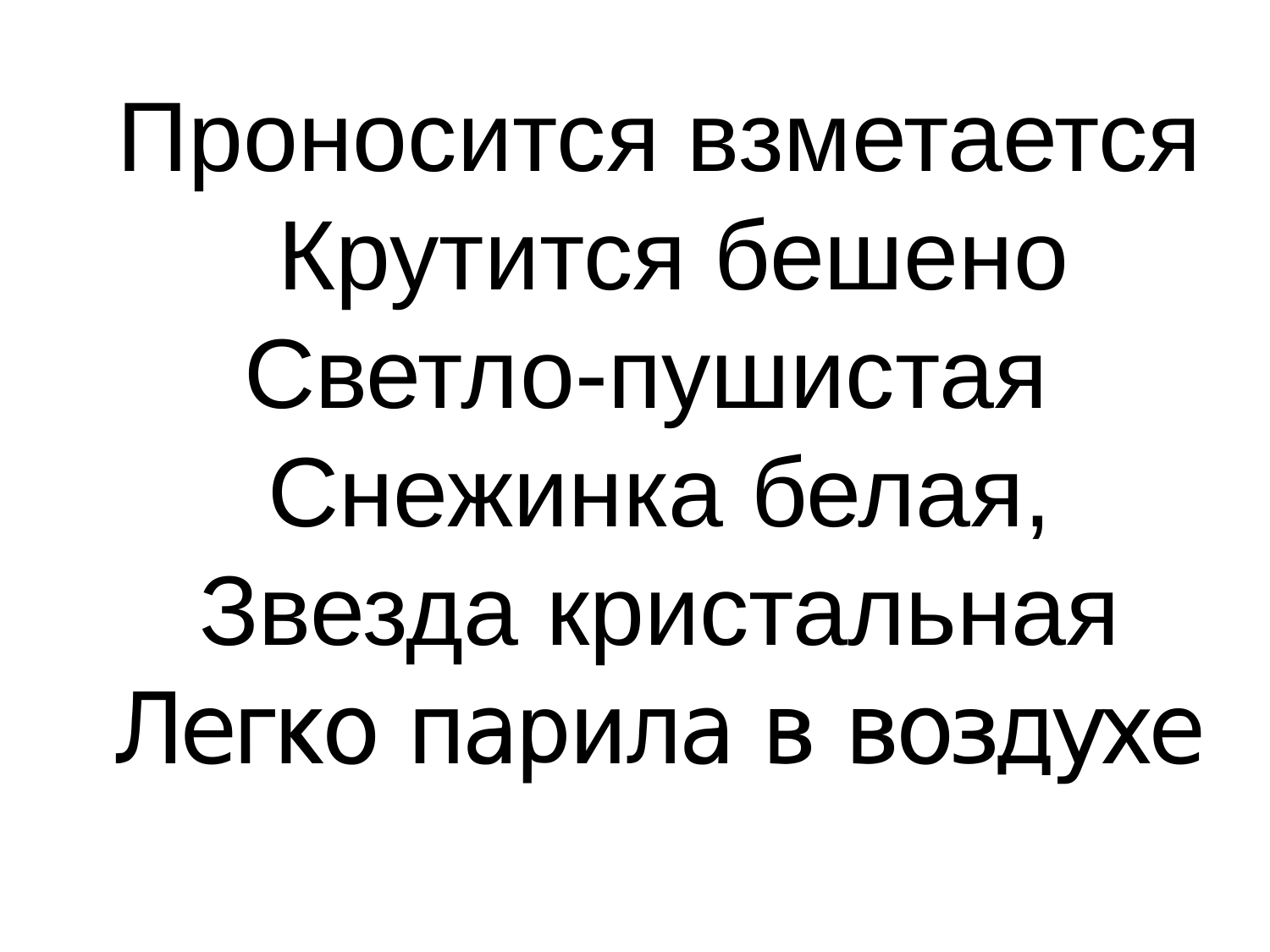

Проносится взметается
 Крутится бешено
Светло-пушистая
Снежинка белая,
Звезда кристальная
Легко парила в воздухе